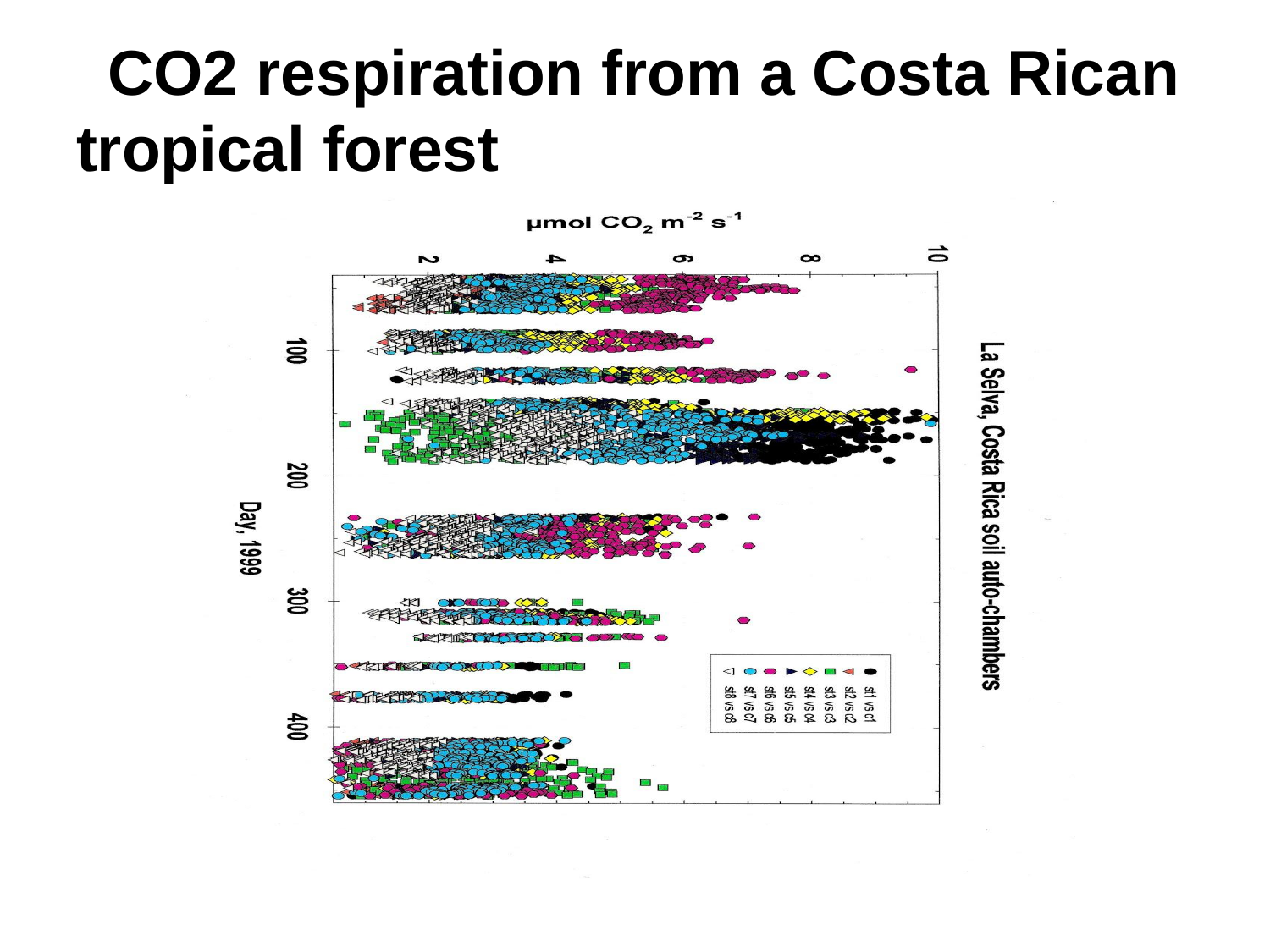

# CO2 respiration from a Costa Rican tropical forest